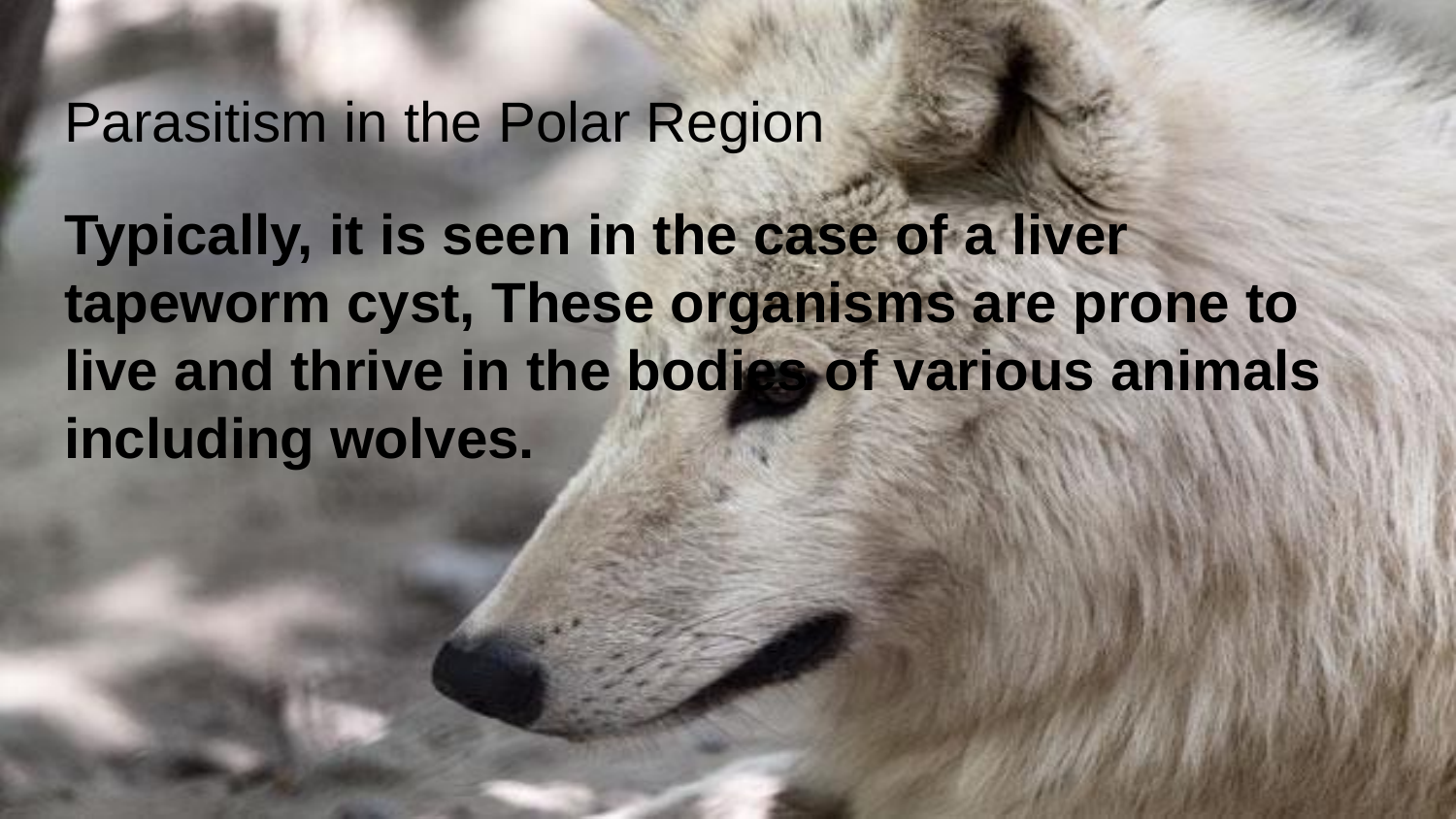

# Parasitism in the Polar Region
Typically, it is seen in the case of a liver tapeworm cyst, These organisms are prone to live and thrive in the bodies of various animals including wolves.